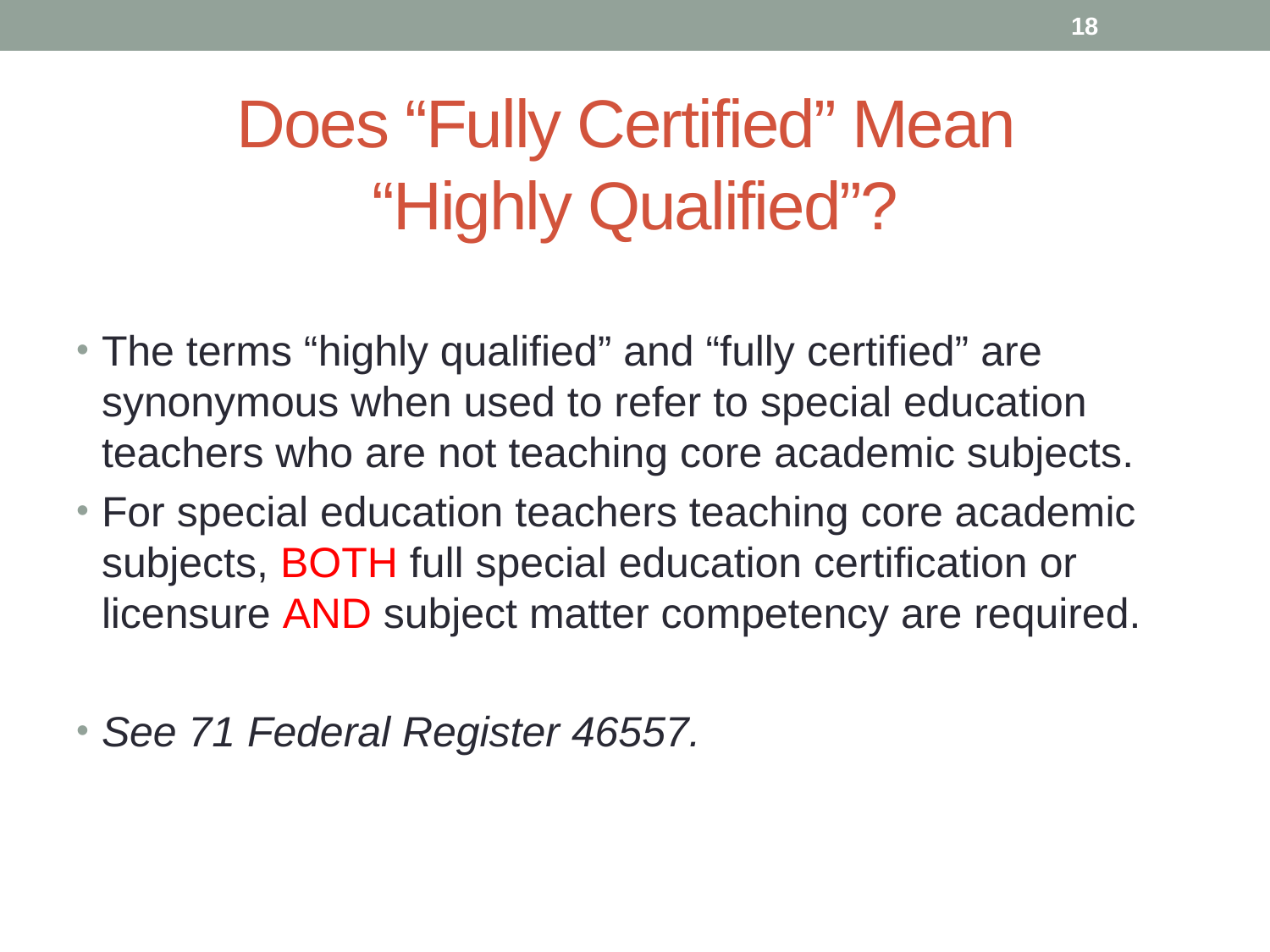

18
# Does “Fully Certified” Mean “Highly Qualified”?
The terms “highly qualified” and “fully certified” are synonymous when used to refer to special education teachers who are not teaching core academic subjects.
For special education teachers teaching core academic subjects, BOTH full special education certification or licensure AND subject matter competency are required.

See 71 Federal Register 46557.